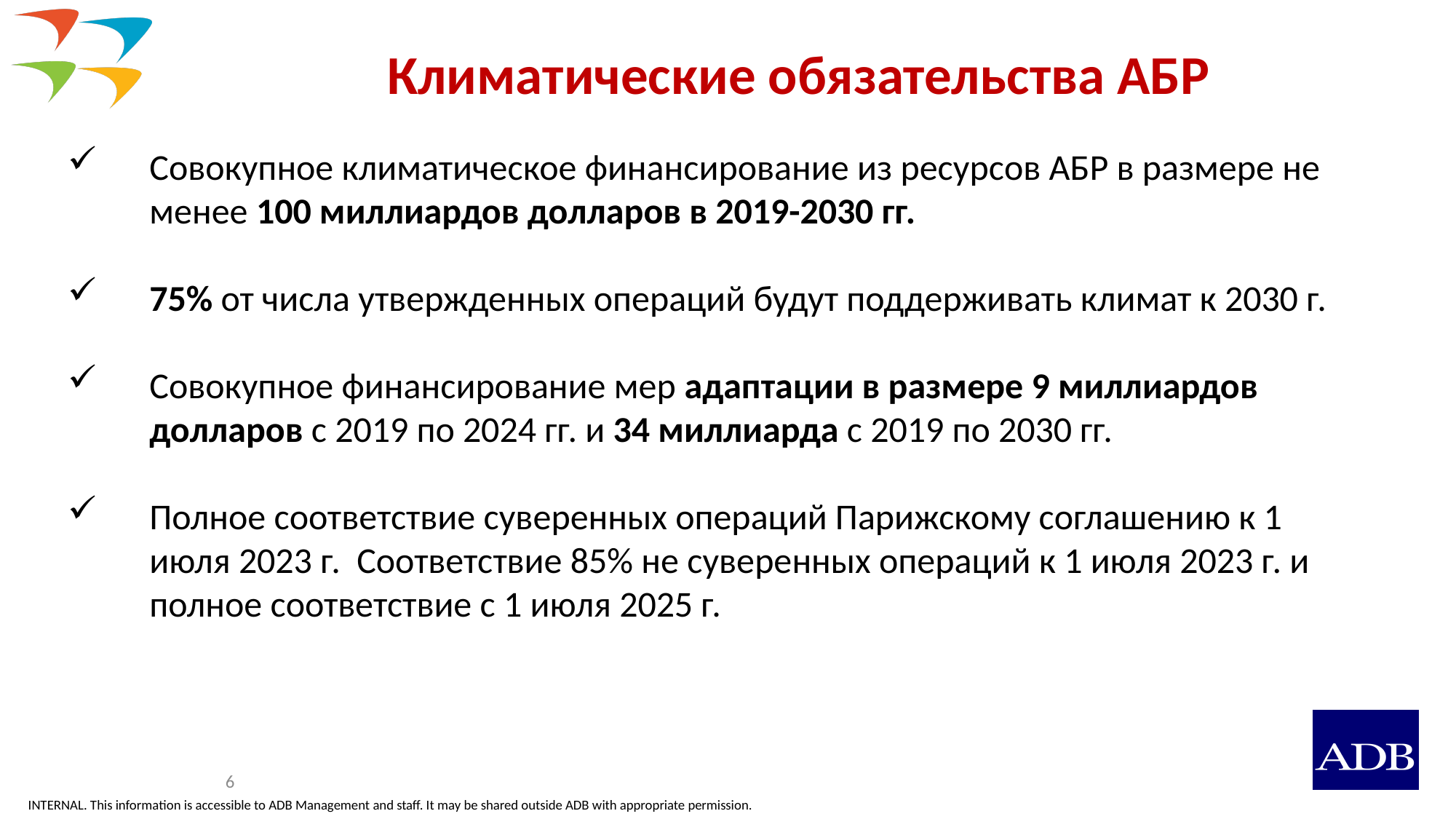

# Климатические обязательства АБР
Совокупное климатическое финансирование из ресурсов АБР в размере не менее 100 миллиардов долларов в 2019-2030 гг.

75% от числа утвержденных операций будут поддерживать климат к 2030 г.

Совокупное финансирование мер адаптации в размере 9 миллиардов долларов с 2019 по 2024 гг. и 34 миллиарда с 2019 по 2030 гг.

Полное соответствие суверенных операций Парижскому соглашению к 1 июля 2023 г.  Соответствие 85% не суверенных операций к 1 июля 2023 г. и полное соответствие с 1 июля 2025 г.

6